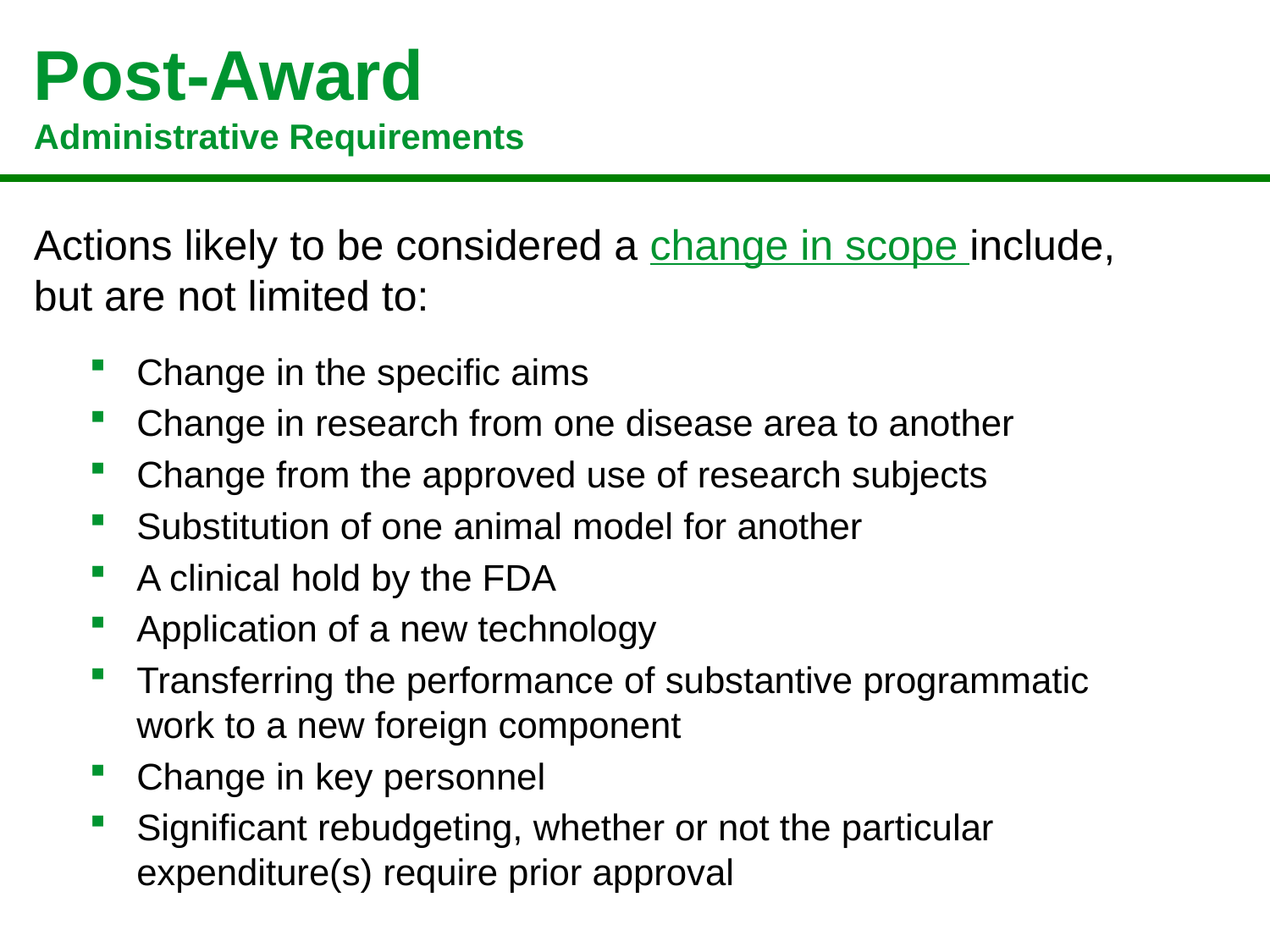

Post-Award
Administrative Requirements
Actions likely to be considered a change in scope include, but are not limited to:

Change in the specific aims
Change in research from one disease area to another
Change from the approved use of research subjects
Substitution of one animal model for another
A clinical hold by the FDA
Application of a new technology
Transferring the performance of substantive programmatic work to a new foreign component
Change in key personnel
Significant rebudgeting, whether or not the particular expenditure(s) require prior approval